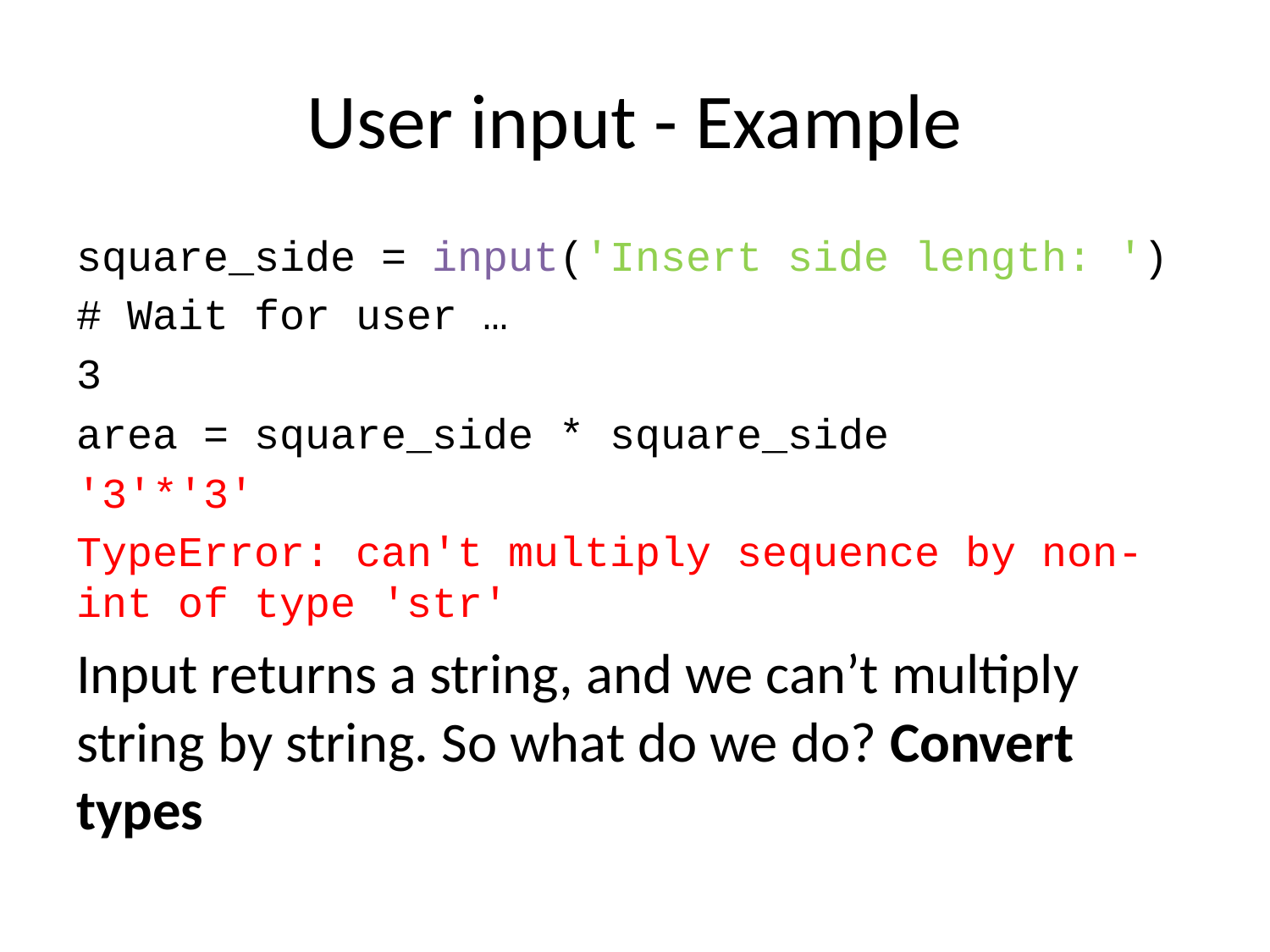

# User input - Example
square_side = input('Insert side length: ')
# Wait for user …
3
area = square_side * square_side
'3'*'3'
TypeError: can't multiply sequence by non-int of type 'str'
Input returns a string, and we can’t multiply string by string. So what do we do? Convert types